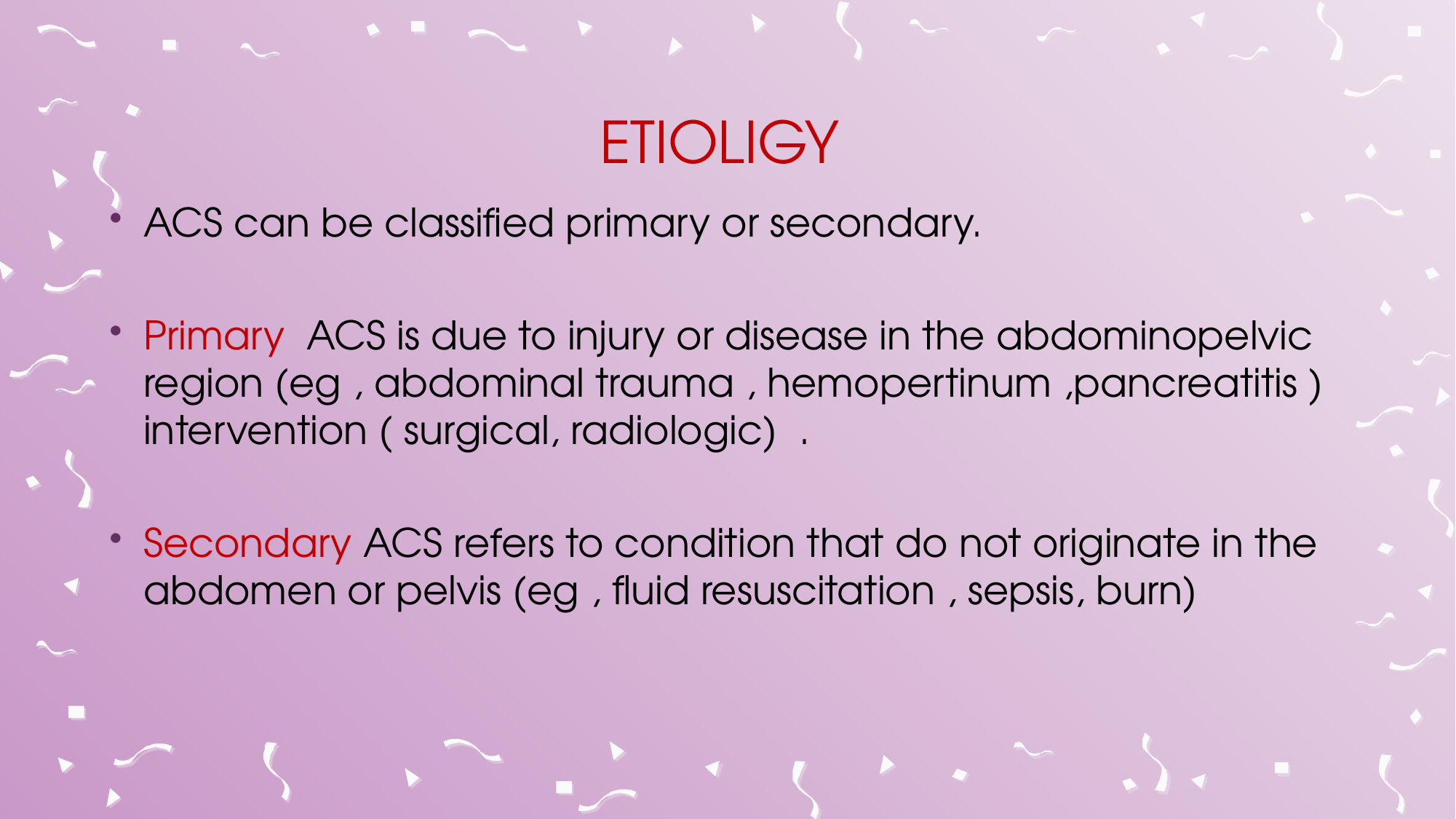

# ETIOLIGY
ACS can be classified primary or secondary.

Primary  ACS is due to injury or disease in the abdominopelvic region (eg , abdominal trauma , hemopertinum ,pancreatitis ) intervention ( surgical, radiologic)  .

Secondary ACS refers to condition that do not originate in the abdomen or pelvis (eg , fluid resuscitation , sepsis, burn)